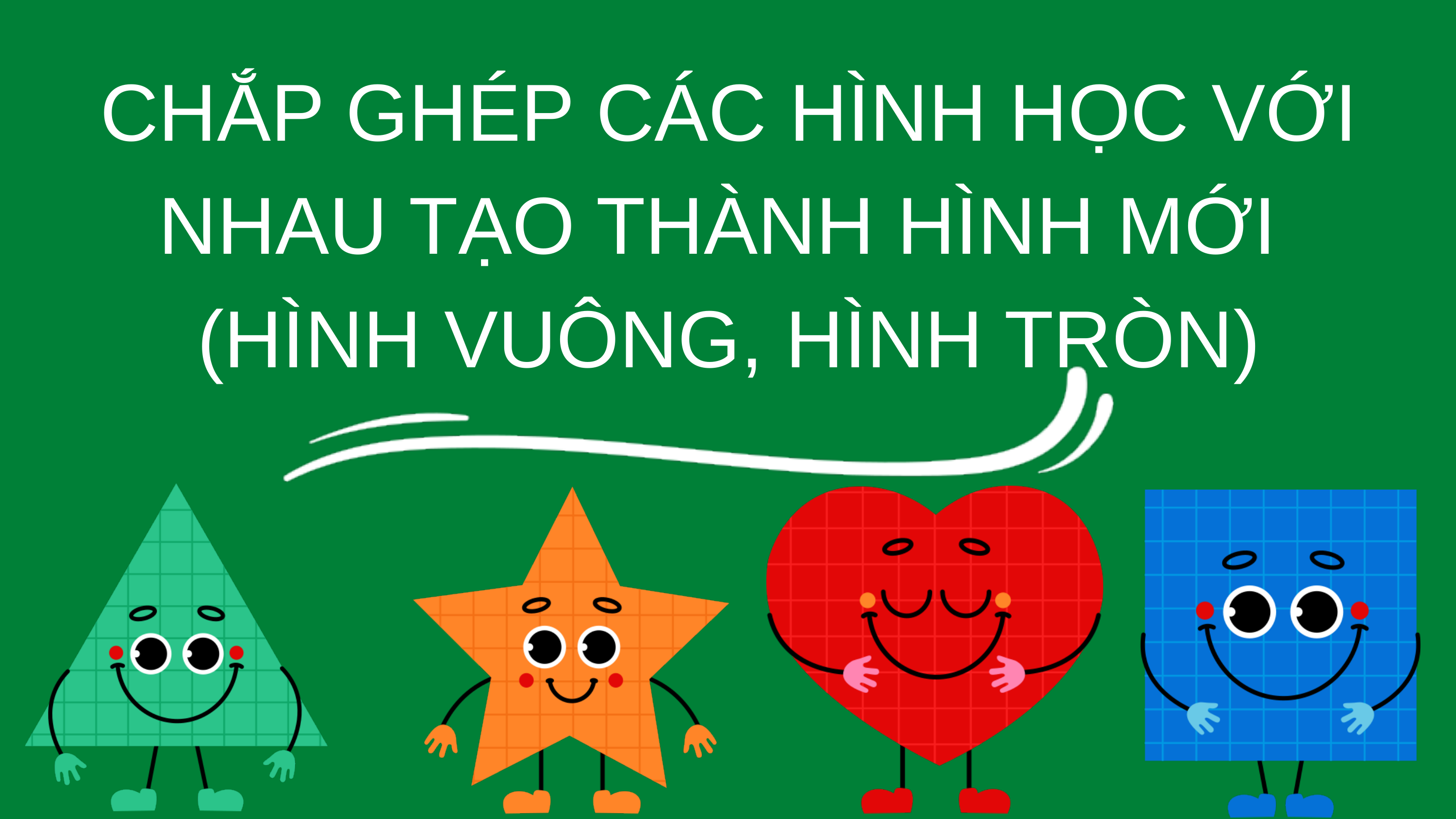

CHẮP GHÉP CÁC HÌNH HỌC VỚI NHAU TẠO THÀNH HÌNH MỚI
(HÌNH VUÔNG, HÌNH TRÒN)